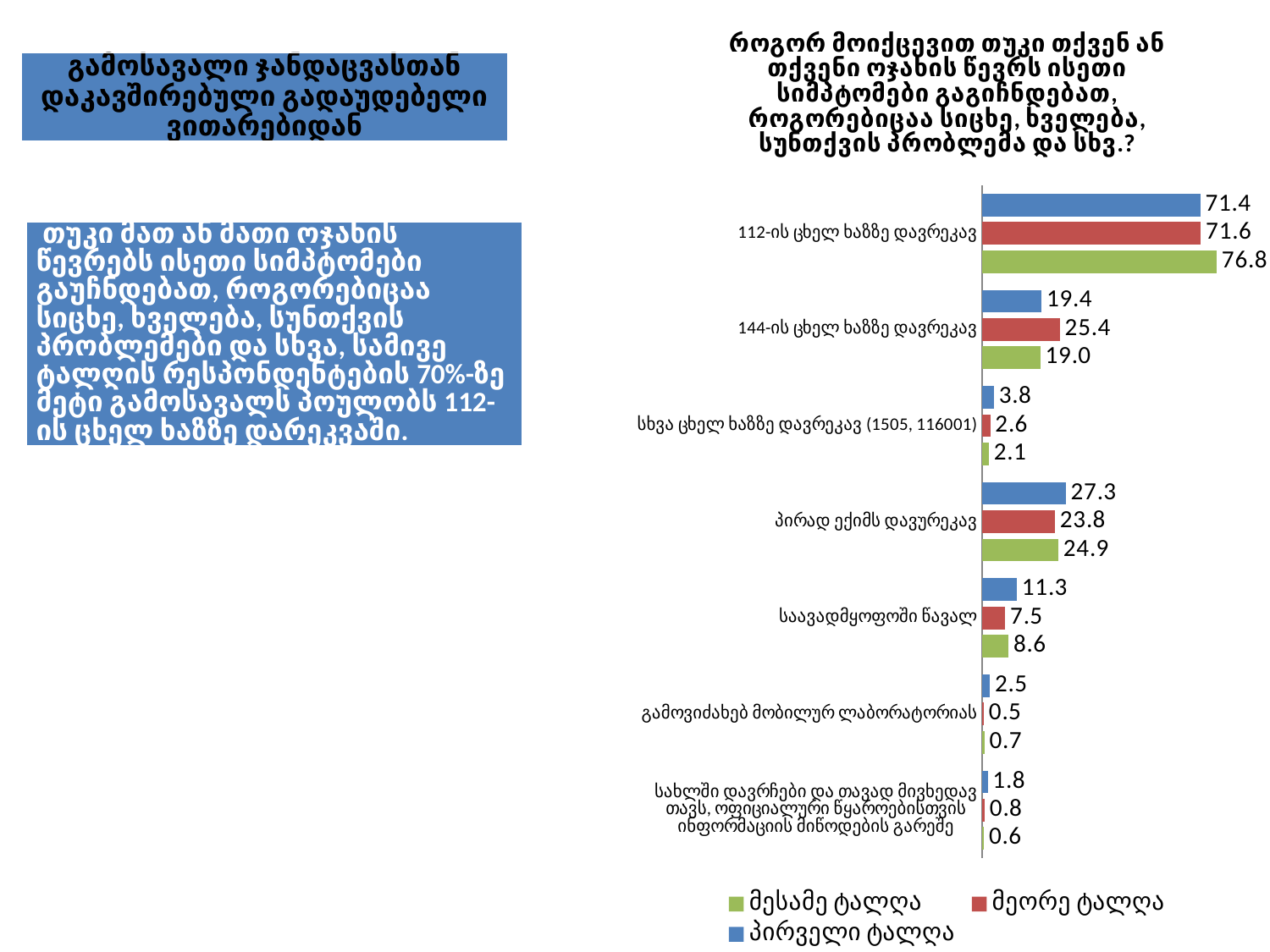

### Chart: როგორ მოიქცევით თუკი თქვენ ან თქვენი ოჯახის წევრს ისეთი სიმპტომები გაგიჩნდებათ, როგორებიცაა სიცხე, ხველება, სუნთქვის პრობლემა და სხვ.?

| Category | პირველი ტალღა | მეორე ტალღა | მესამე ტალღა |
|---|---|---|---|
| 112-ის ცხელ ხაზზე დავრეკავ | 71.4 | 71.6 | 76.8 |
| 144-ის ცხელ ხაზზე დავრეკავ | 19.4 | 25.4 | 19.0 |
| სხვა ცხელ ხაზზე დავრეკავ (1505, 116001) | 3.8 | 2.6 | 2.1 |
| პირად ექიმს დავურეკავ | 27.3 | 23.8 | 24.9 |
| საავადმყოფოში წავალ | 11.3 | 7.5 | 8.6 |
| გამოვიძახებ მობილურ ლაბორატორიას | 2.5 | 0.5 | 0.7000000000000006 |
| სახლში დავრჩები და თავად მივხედავ თავს, ოფიციალური წყაროებისთვის ინფორმაციის მიწოდების გარეშე | 1.8 | 0.8 | 0.6000000000000006 |
| გამოსავალი ჯანდაცვასთან დაკავშირებული გადაუდებელი ვითარებიდან |
| --- |
| თუკი მათ ან მათი ოჯახის წევრებს ისეთი სიმპტომები გაუჩნდებათ, როგორებიცაა სიცხე, ხველება, სუნთქვის პრობლემები და სხვა, სამივე ტალღის რესპონდენტების 70%-ზე მეტი გამოსავალს პოულობს 112-ის ცხელ ხაზზე დარეკვაში. |
| --- |